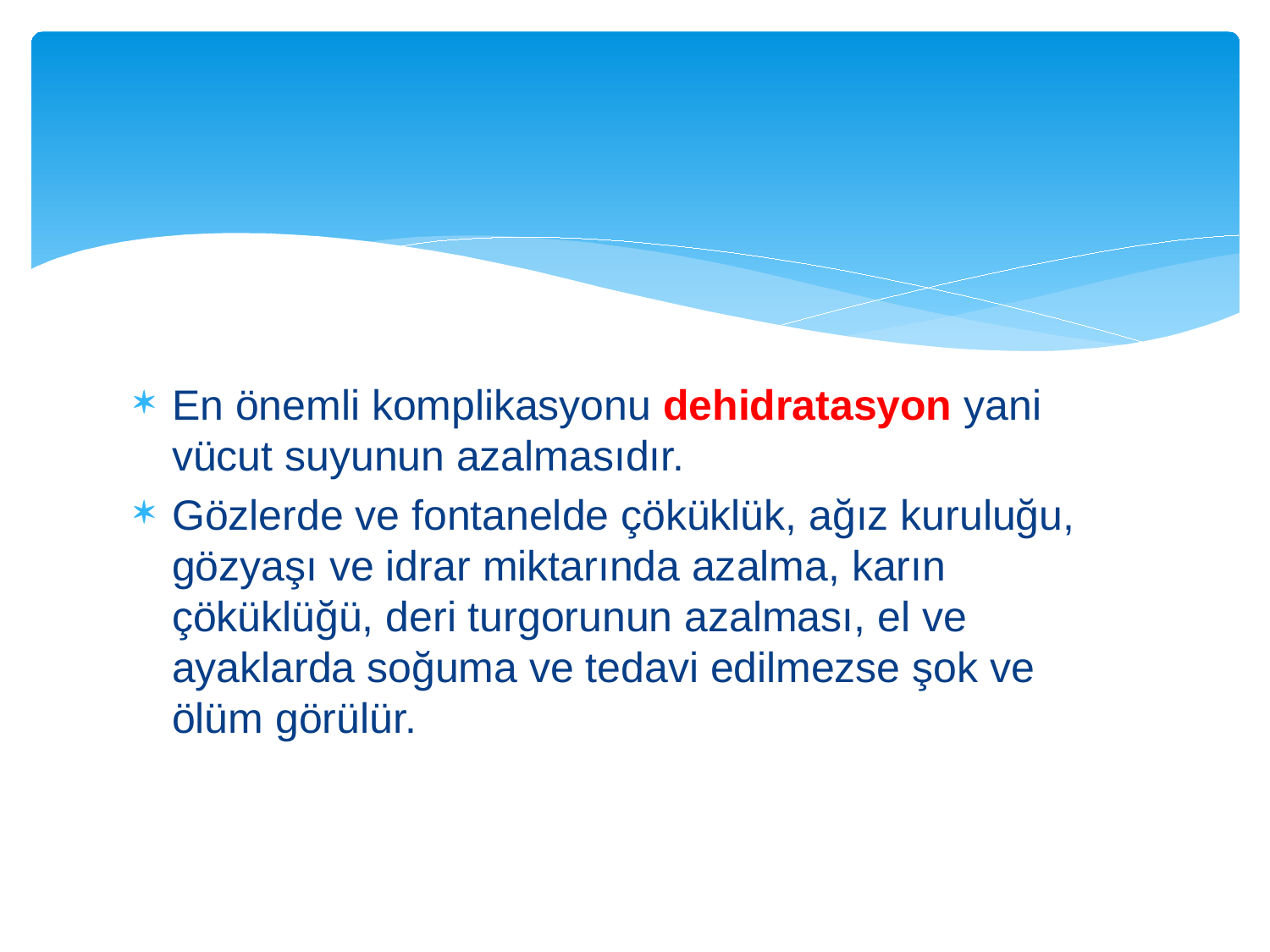

#
En önemli komplikasyonu dehidratasyon yani vücut suyunun azalmasıdır.
Gözlerde ve fontanelde çöküklük, ağız kuruluğu, gözyaşı ve idrar miktarında azalma, karın çöküklüğü, deri turgorunun azalması, el ve ayaklarda soğuma ve tedavi edilmezse şok ve ölüm görülür.